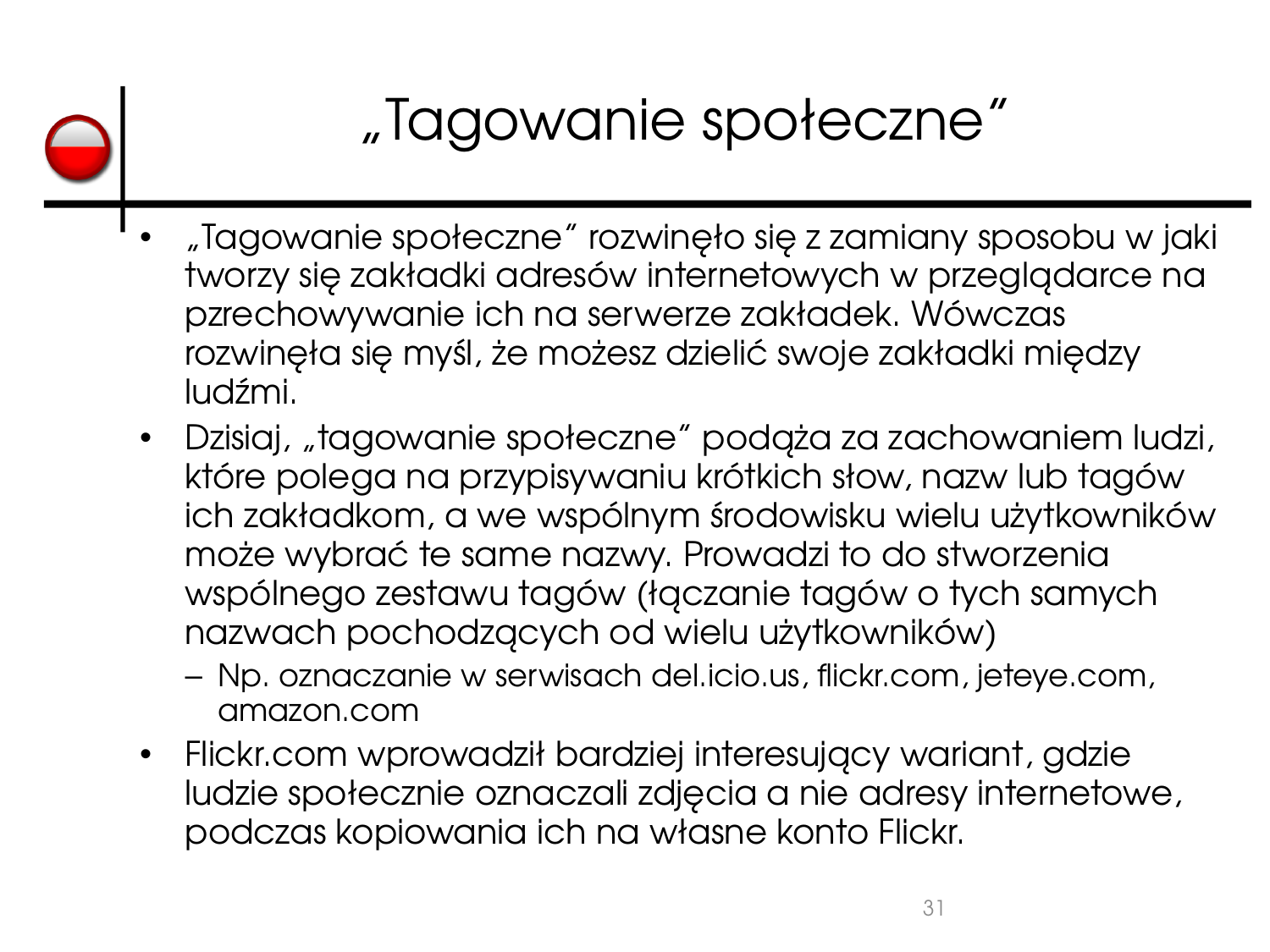

# „Tagowanie społeczne”
„Tagowanie społeczne” rozwinęło się z zamiany sposobu w jaki tworzy się zakładki adresów internetowych w przeglądarce na pzrechowywanie ich na serwerze zakładek. Wówczas rozwinęła się myśl, że możesz dzielić swoje zakładki między ludźmi.
Dzisiaj, „tagowanie społeczne” podąża za zachowaniem ludzi, które polega na przypisywaniu krótkich słow, nazw lub tagów ich zakładkom, a we wspólnym środowisku wielu użytkowników może wybrać te same nazwy. Prowadzi to do stworzenia wspólnego zestawu tagów (łączanie tagów o tych samych nazwach pochodzących od wielu użytkowników)
Np. oznaczanie w serwisach del.icio.us, flickr.com, jeteye.com, amazon.com
Flickr.com wprowadził bardziej interesujący wariant, gdzie ludzie społecznie oznaczali zdjęcia a nie adresy internetowe, podczas kopiowania ich na własne konto Flickr.

31